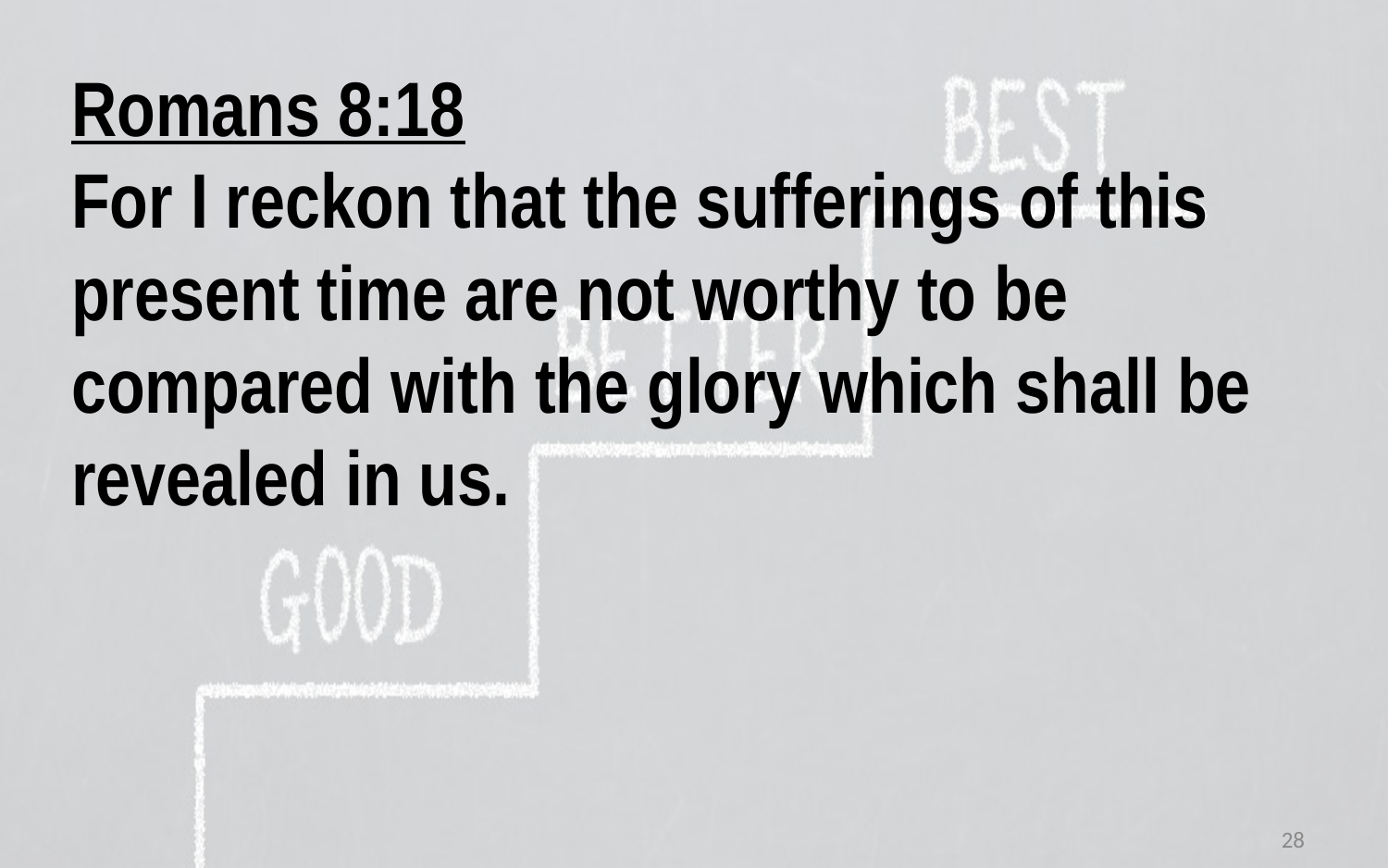

Romans 8:18
For I reckon that the sufferings of this
present time are not worthy to be
compared with the glory which shall be
revealed in us.
28